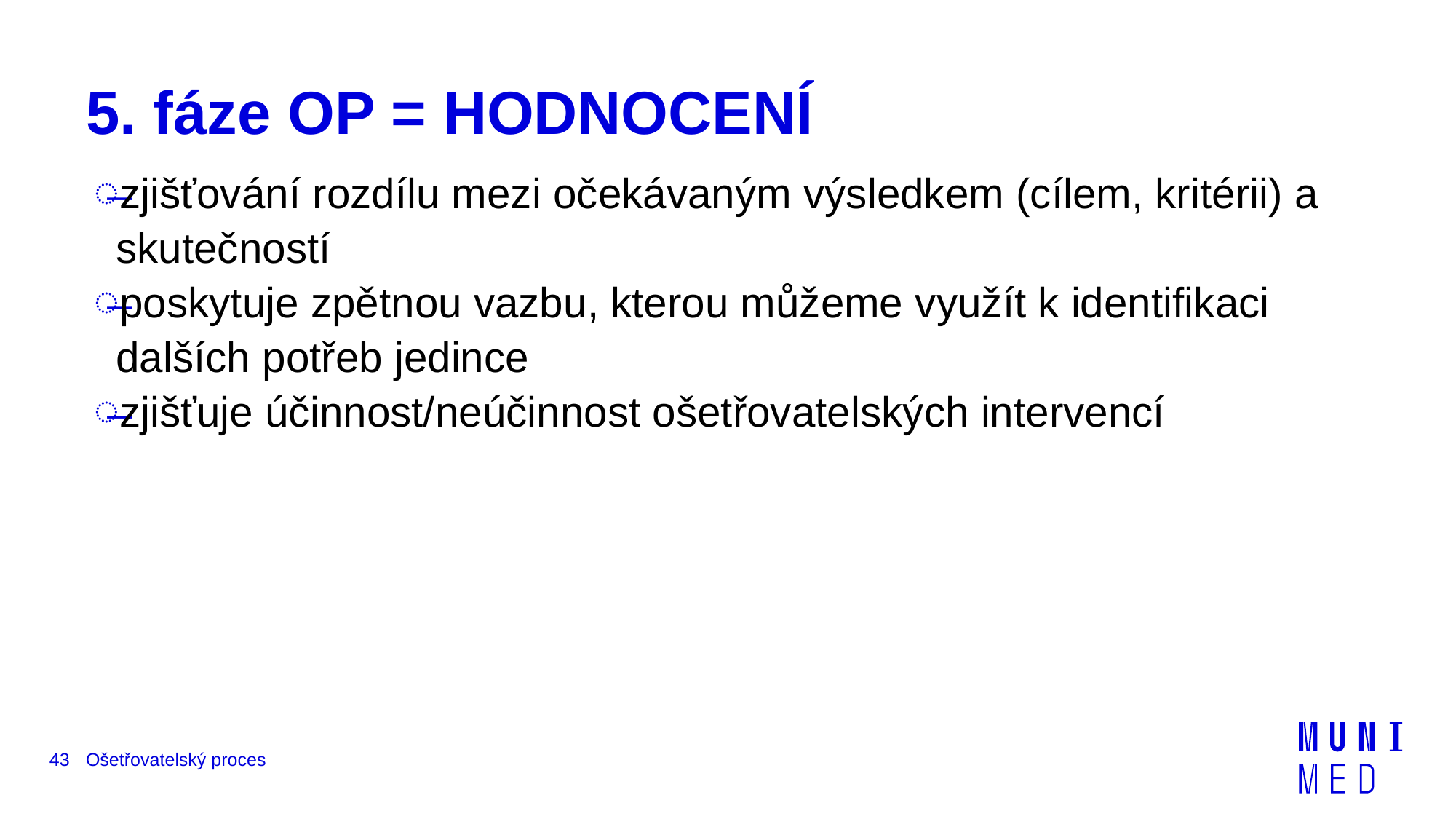

# 5. fáze OP = HODNOCENÍ
zjišťování rozdílu mezi očekávaným výsledkem (cílem, kritérii) a skutečností
poskytuje zpětnou vazbu, kterou můžeme využít k identifikaci dalších potřeb jedince
zjišťuje účinnost/neúčinnost ošetřovatelských intervencí

43
Ošetřovatelský proces